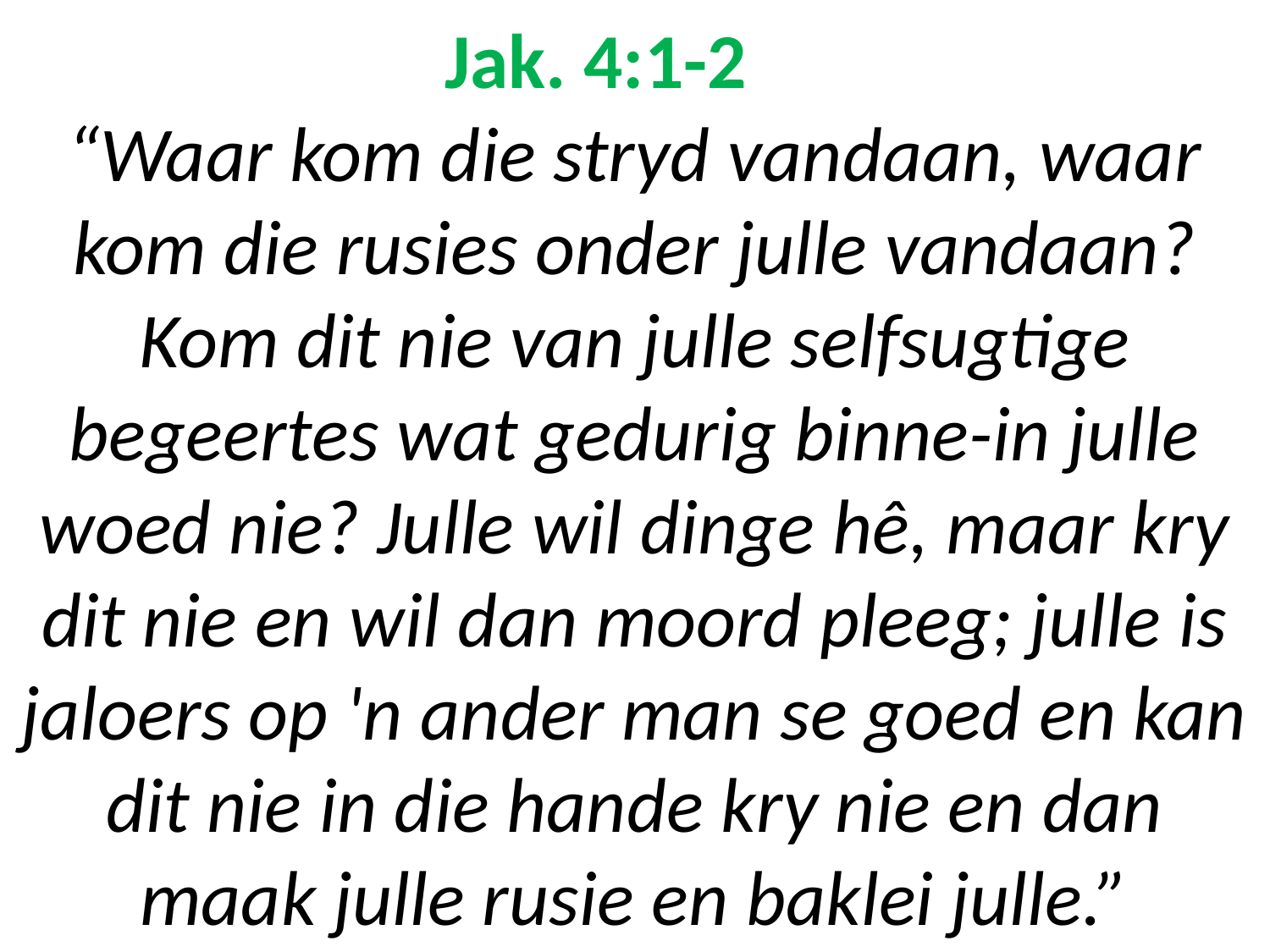

# Jak. 4:1-2 “Waar kom die stryd vandaan, waar kom die rusies onder julle vandaan? Kom dit nie van julle selfsugtige begeertes wat gedurig binne-in julle woed nie? Julle wil dinge hê, maar kry dit nie en wil dan moord pleeg; julle is jaloers op 'n ander man se goed en kan dit nie in die hande kry nie en dan maak julle rusie en baklei julle.”